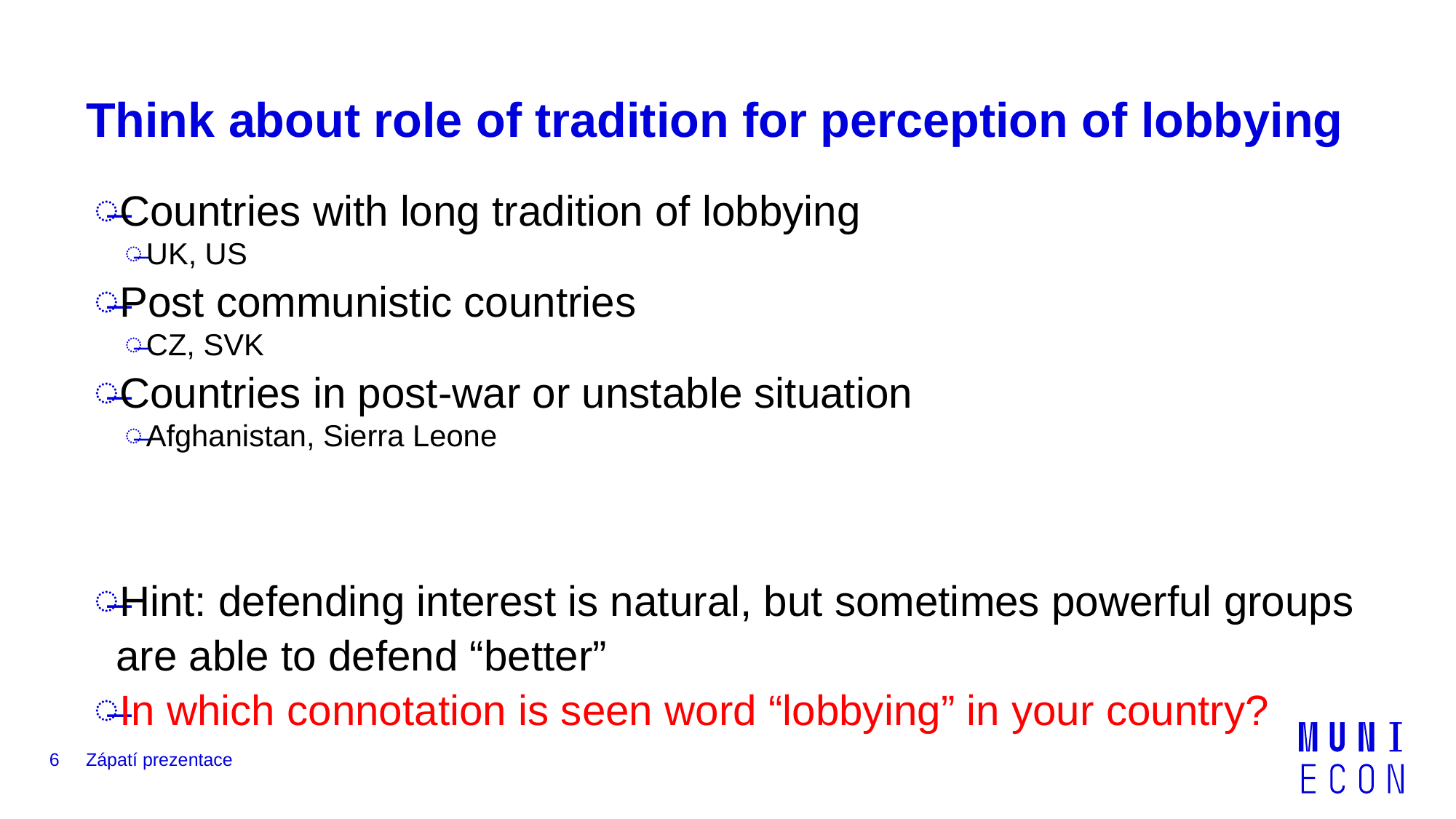

# Think about role of tradition for perception of lobbying
Countries with long tradition of lobbying
UK, US
Post communistic countries
CZ, SVK
Countries in post-war or unstable situation
Afghanistan, Sierra Leone

Hint: defending interest is natural, but sometimes powerful groups are able to defend “better”
In which connotation is seen word “lobbying” in your country?

6
Zápatí prezentace